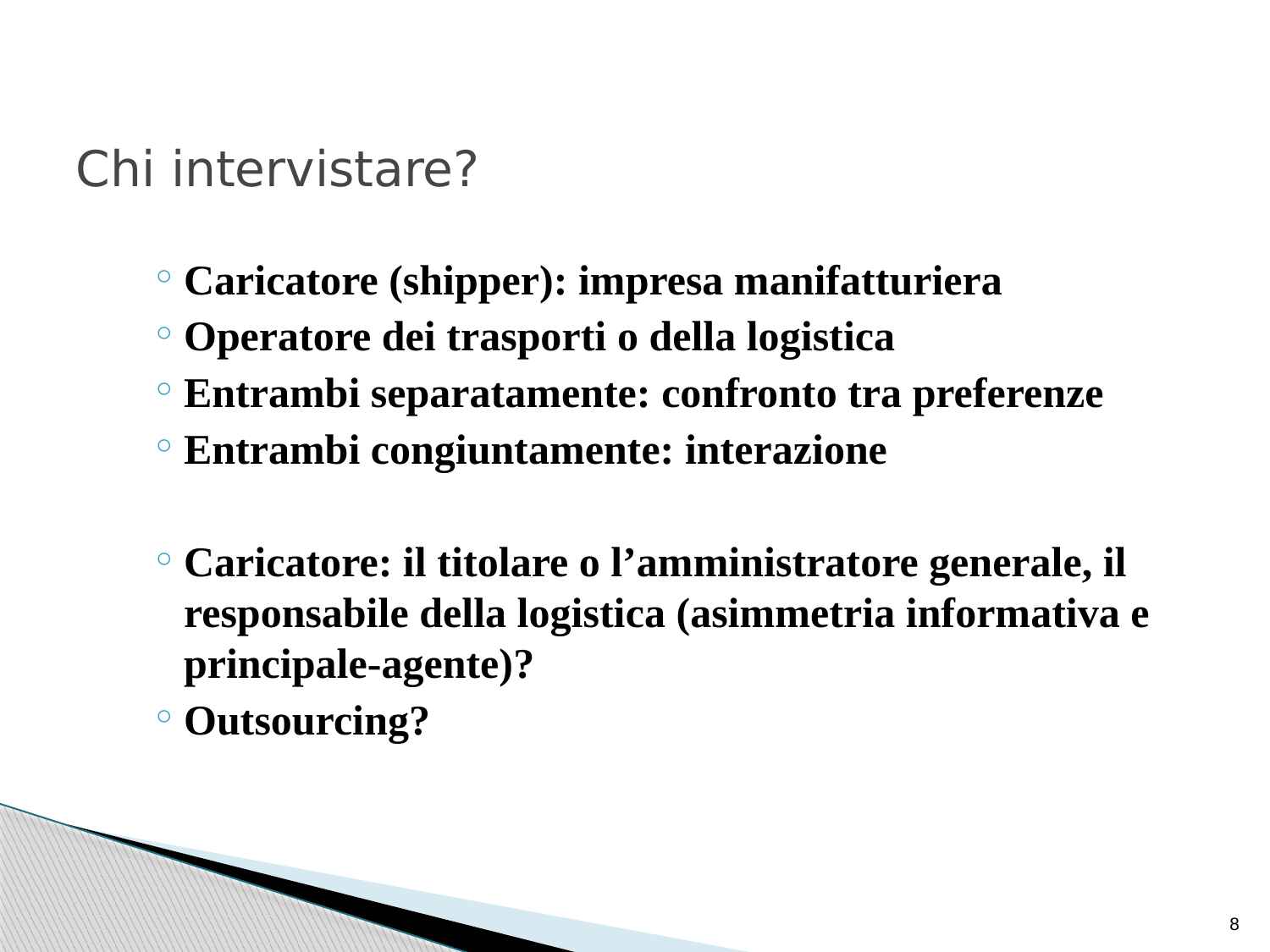

# Chi intervistare?
Caricatore (shipper): impresa manifatturiera
Operatore dei trasporti o della logistica
Entrambi separatamente: confronto tra preferenze
Entrambi congiuntamente: interazione

Caricatore: il titolare o l’amministratore generale, il responsabile della logistica (asimmetria informativa e principale-agente)?
Outsourcing?
8